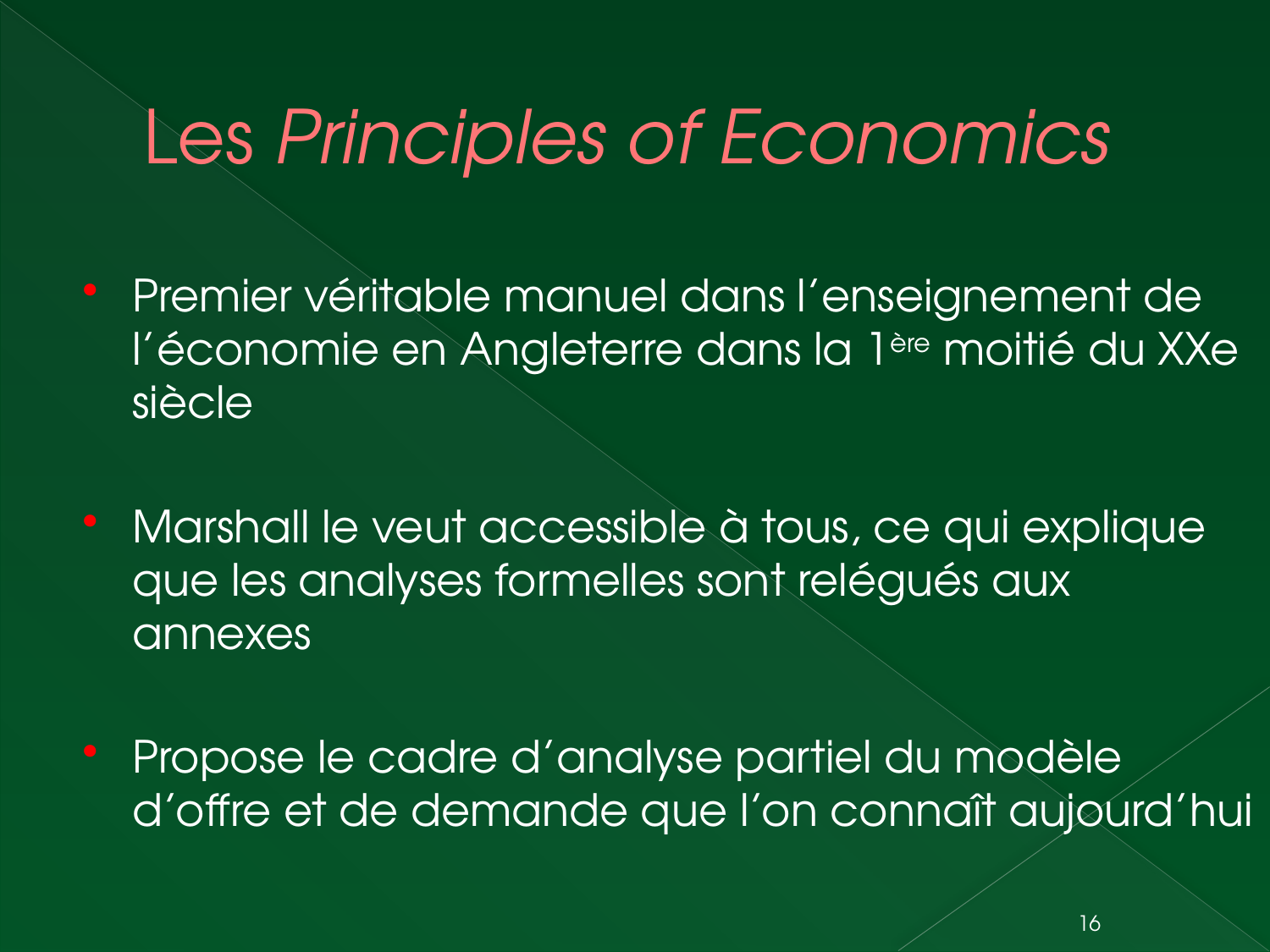

# Les Principles of Economics
Premier véritable manuel dans l’enseignement de l’économie en Angleterre dans la 1ère moitié du XXe siècle

Marshall le veut accessible à tous, ce qui explique que les analyses formelles sont relégués aux annexes

Propose le cadre d’analyse partiel du modèle d’offre et de demande que l’on connaît aujourd’hui
16